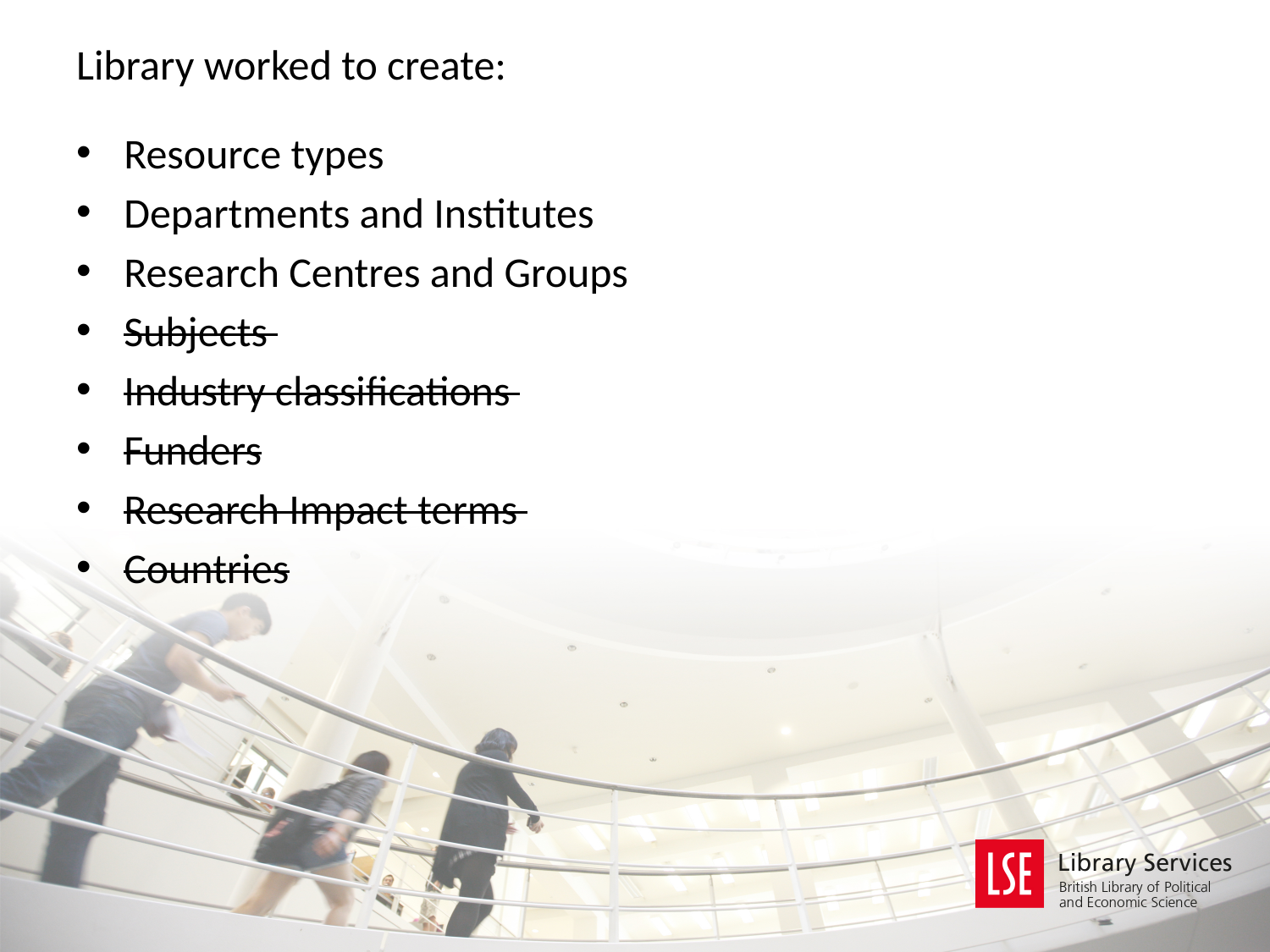

Library worked to create:

Resource types
Departments and Institutes
Research Centres and Groups
Subjects
Industry classifications
Funders
Research Impact terms
Countries